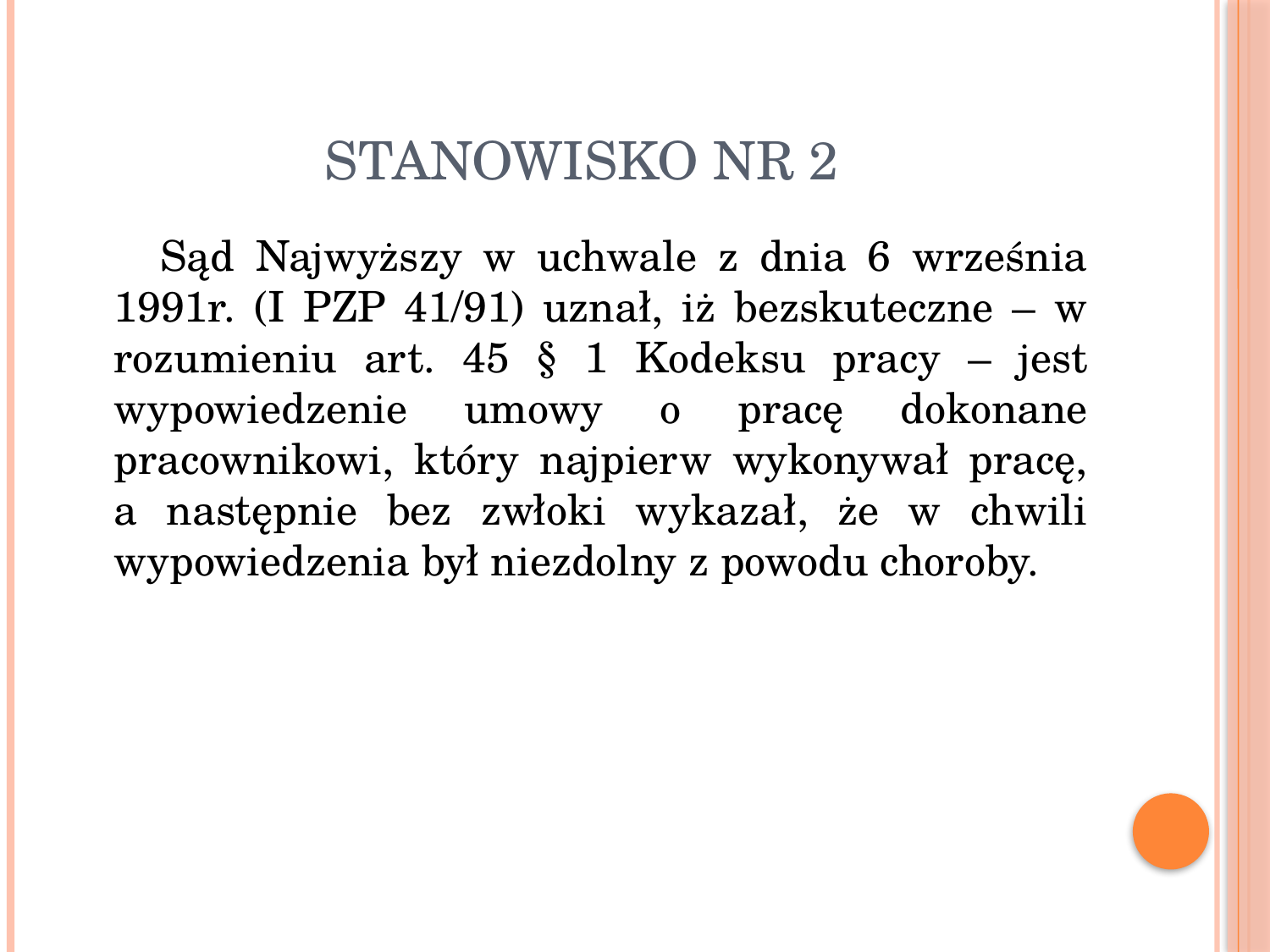

# Stanowisko nr 2
    Sąd Najwyższy w uchwale z dnia 6 września 1991r. (I PZP 41/91) uznał, iż bezskuteczne – w rozumieniu art. 45 § 1 Kodeksu pracy – jest wypowiedzenie umowy o pracę dokonane pracownikowi, który najpierw wykonywał pracę, a następnie bez zwłoki wykazał, że w chwili wypowiedzenia był niezdolny z powodu choroby.